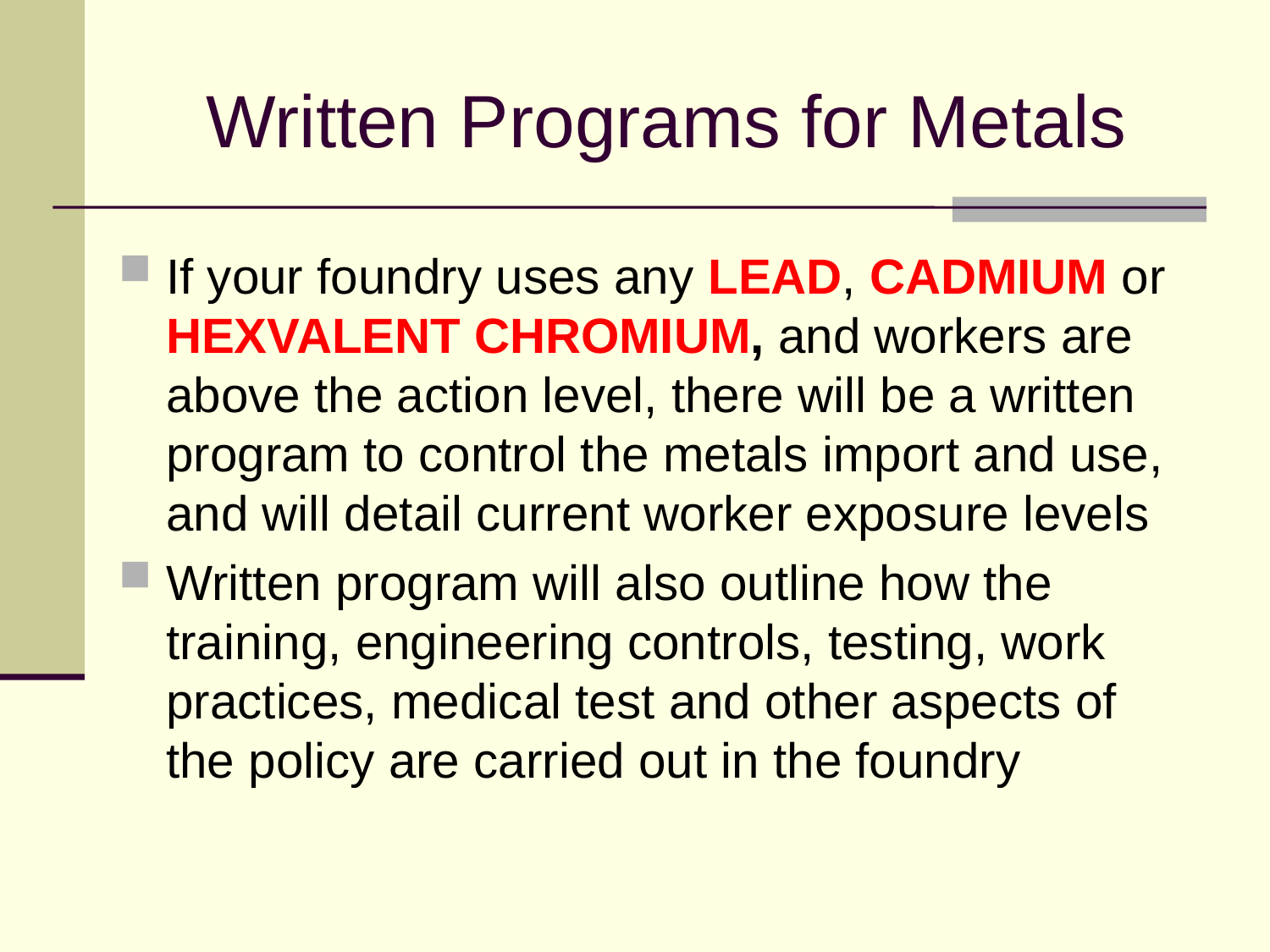

# Written Programs for Metals
If your foundry uses any LEAD, CADMIUM or HEXVALENT CHROMIUM, and workers are above the action level, there will be a written program to control the metals import and use, and will detail current worker exposure levels
Written program will also outline how the training, engineering controls, testing, work practices, medical test and other aspects of the policy are carried out in the foundry